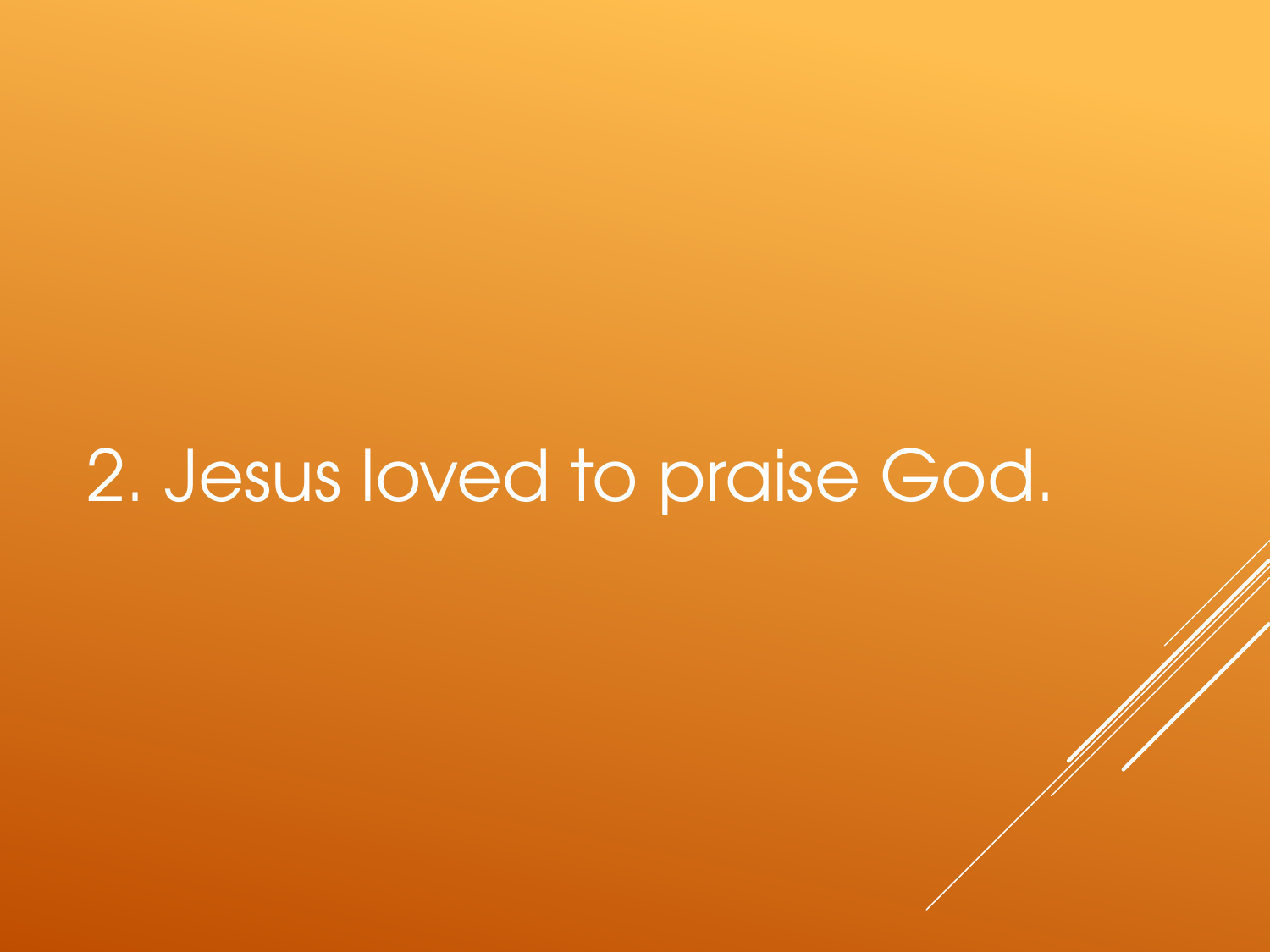

# 2. Jesus loved to praise God.